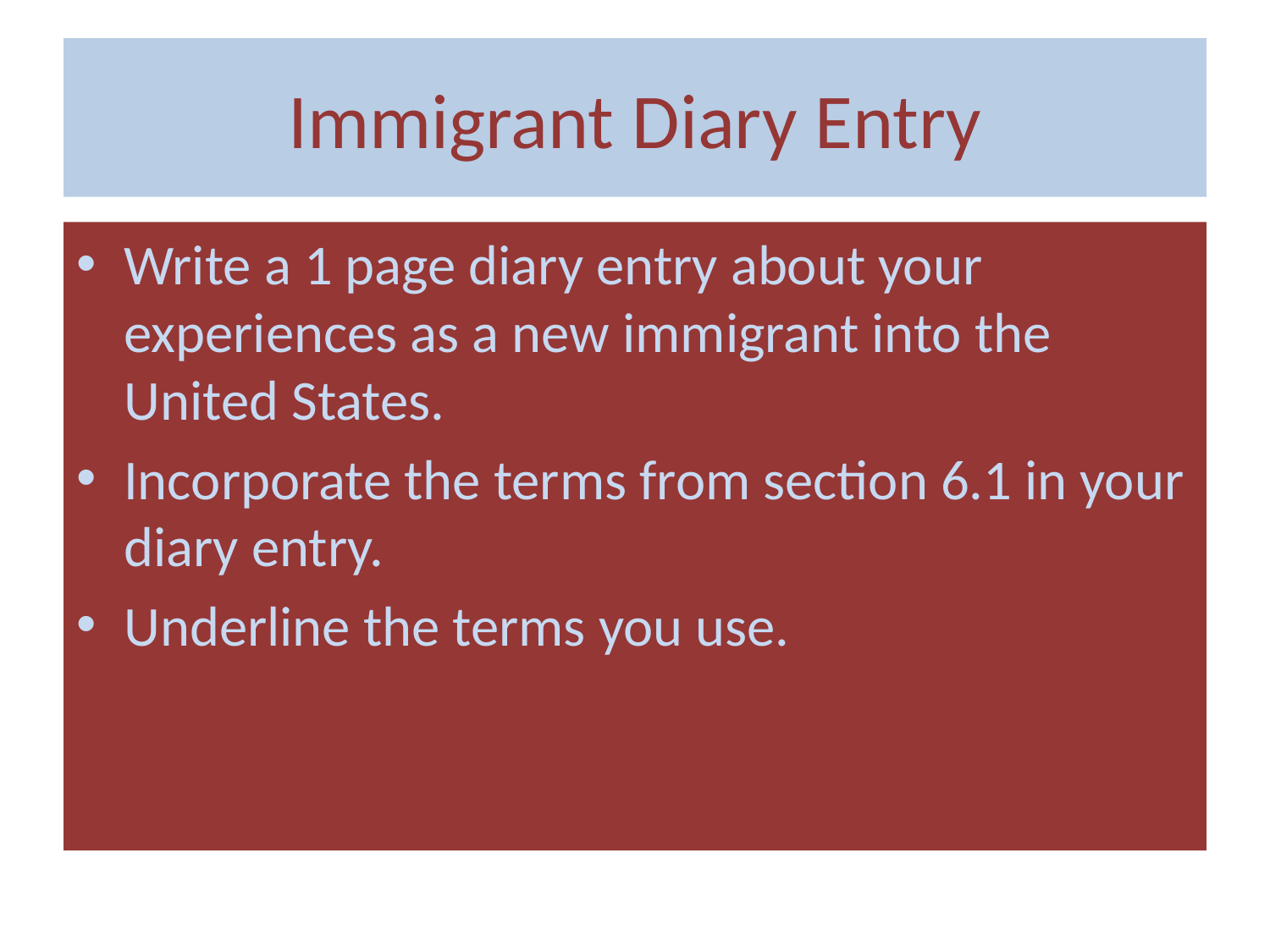

# Immigrant Diary Entry
Write a 1 page diary entry about your experiences as a new immigrant into the United States.
Incorporate the terms from section 6.1 in your diary entry.
Underline the terms you use.